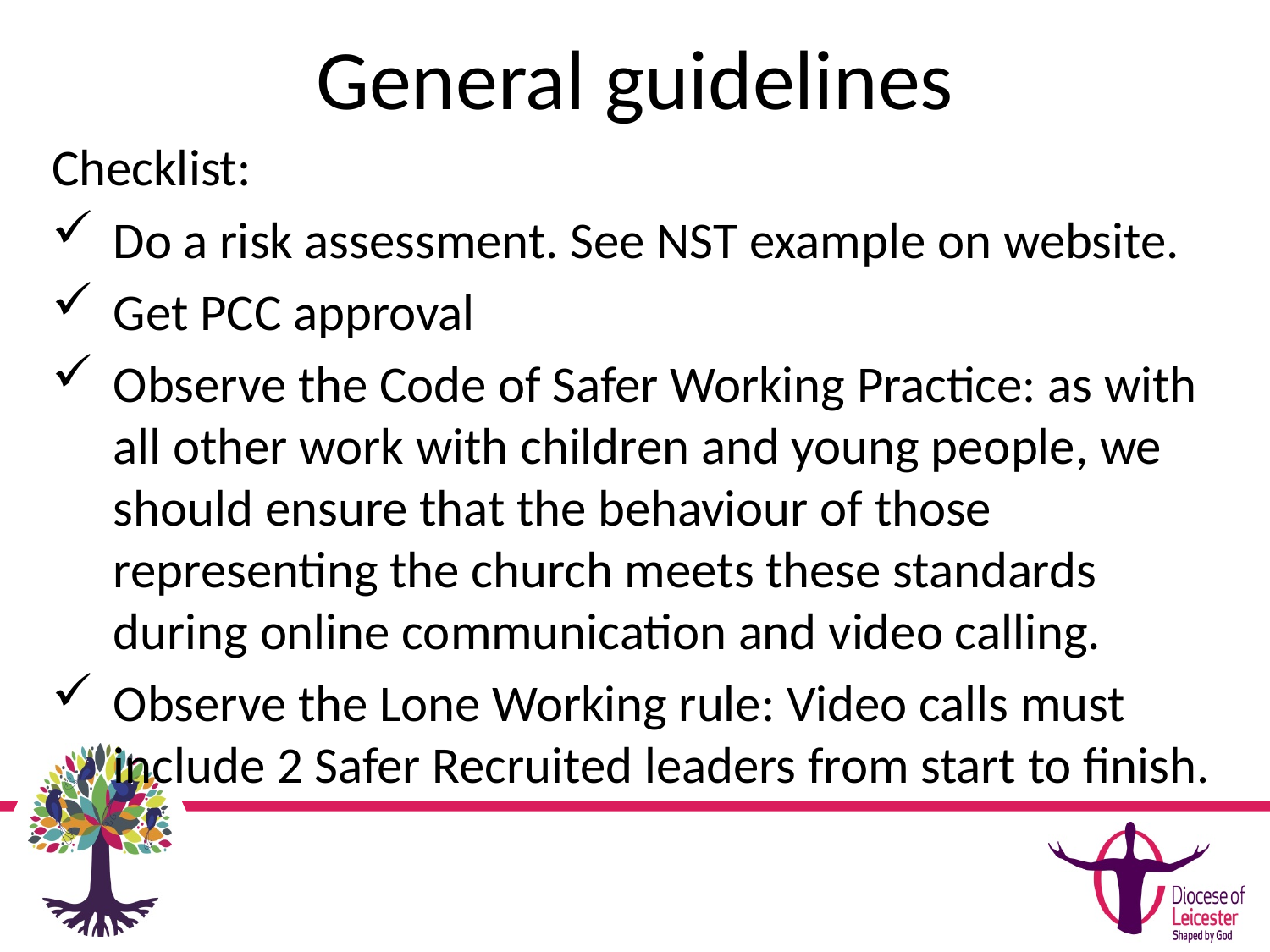

# General guidelines
Checklist:
Do a risk assessment. See NST example on website.
Get PCC approval
Observe the Code of Safer Working Practice: as with all other work with children and young people, we should ensure that the behaviour of those representing the church meets these standards during online communication and video calling.
Observe the Lone Working rule: Video calls must include 2 Safer Recruited leaders from start to finish.